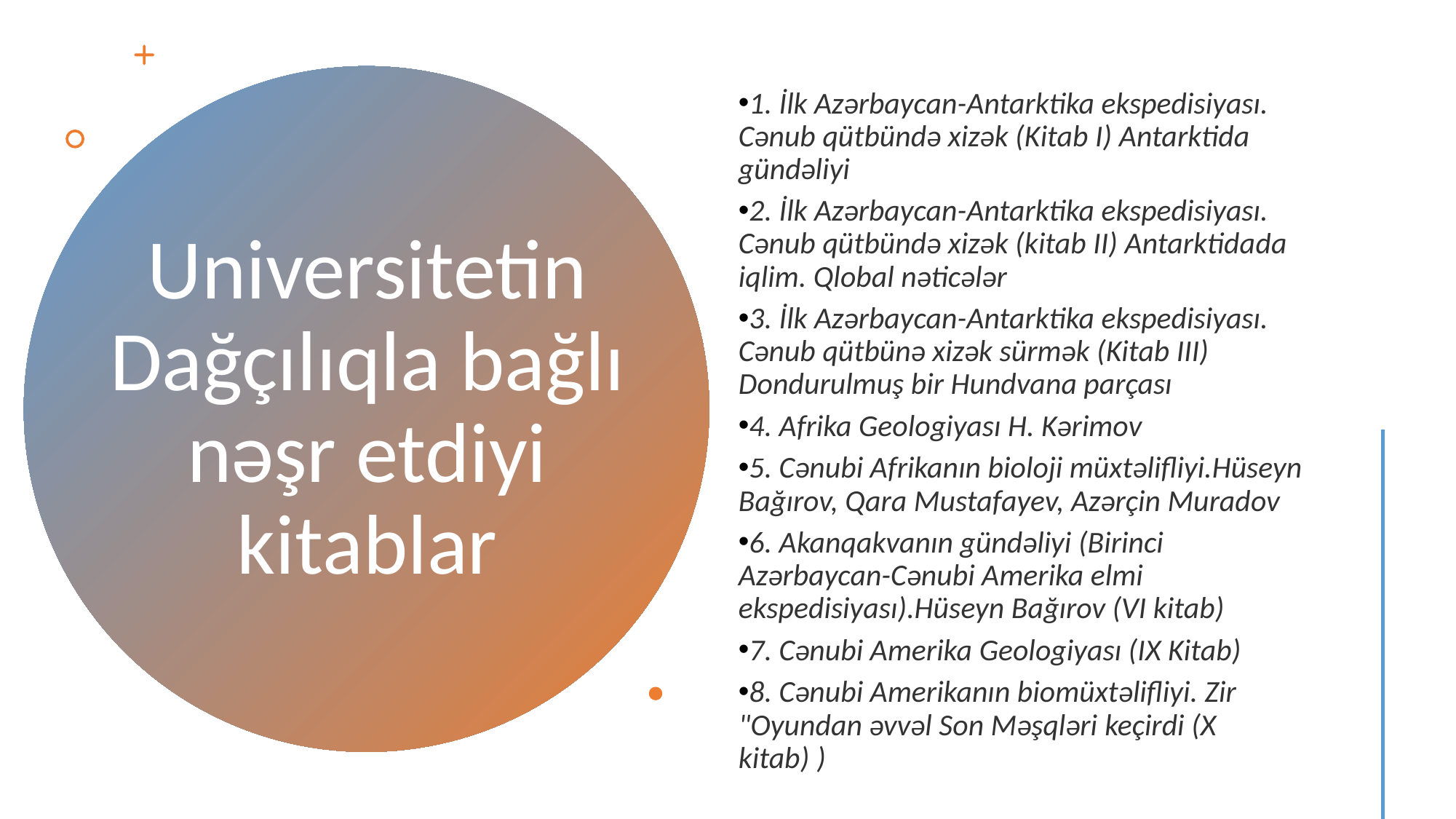

1. İlk Azərbaycan-Antarktika ekspedisiyası. Cənub qütbündə xizək (Kitab I) Antarktida gündəliyi
2. İlk Azərbaycan-Antarktika ekspedisiyası. Cənub qütbündə xizək (kitab II) Antarktidada iqlim. Qlobal nəticələr
3. İlk Azərbaycan-Antarktika ekspedisiyası. Cənub qütbünə xizək sürmək (Kitab III) Dondurulmuş bir Hundvana parçası
4. Afrika Geologiyası H. Kərimov
5. Cənubi Afrikanın bioloji müxtəlifliyi.Hüseyn Bağırov, Qara Mustafayev, Azərçin Muradov
6. Akanqakvanın gündəliyi (Birinci Azərbaycan-Cənubi Amerika elmi ekspedisiyası).Hüseyn Bağırov (VI kitab)
7. Cənubi Amerika Geologiyası (IX Kitab)
8. Cənubi Amerikanın biomüxtəlifliyi. Zir "Oyundan əvvəl Son Məşqləri keçirdi (X kitab) )

Universitetin Dağçılıqla bağlı nəşr etdiyi kitablar